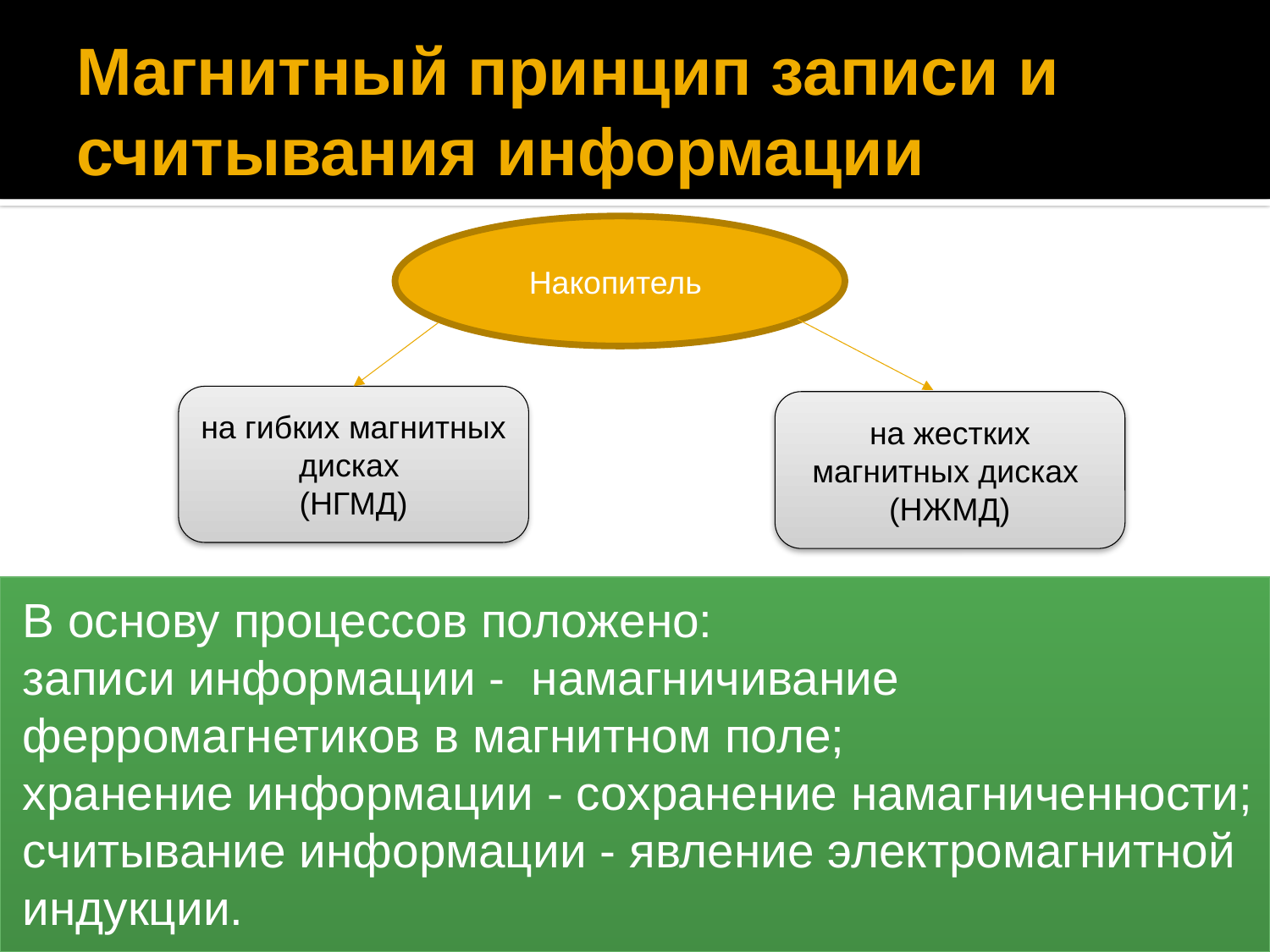

# Магнитный принцип записи и считывания информации
Накопитель
на гибких магнитных дисках
(НГМД)
на жестких магнитных дисках
(НЖМД)
В основу процессов положено:
записи информации -  намагничивание ферромагнетиков в магнитном поле;
хранение информации - сохранение намагниченности;
считывание информации - явление электромагнитной индукции.